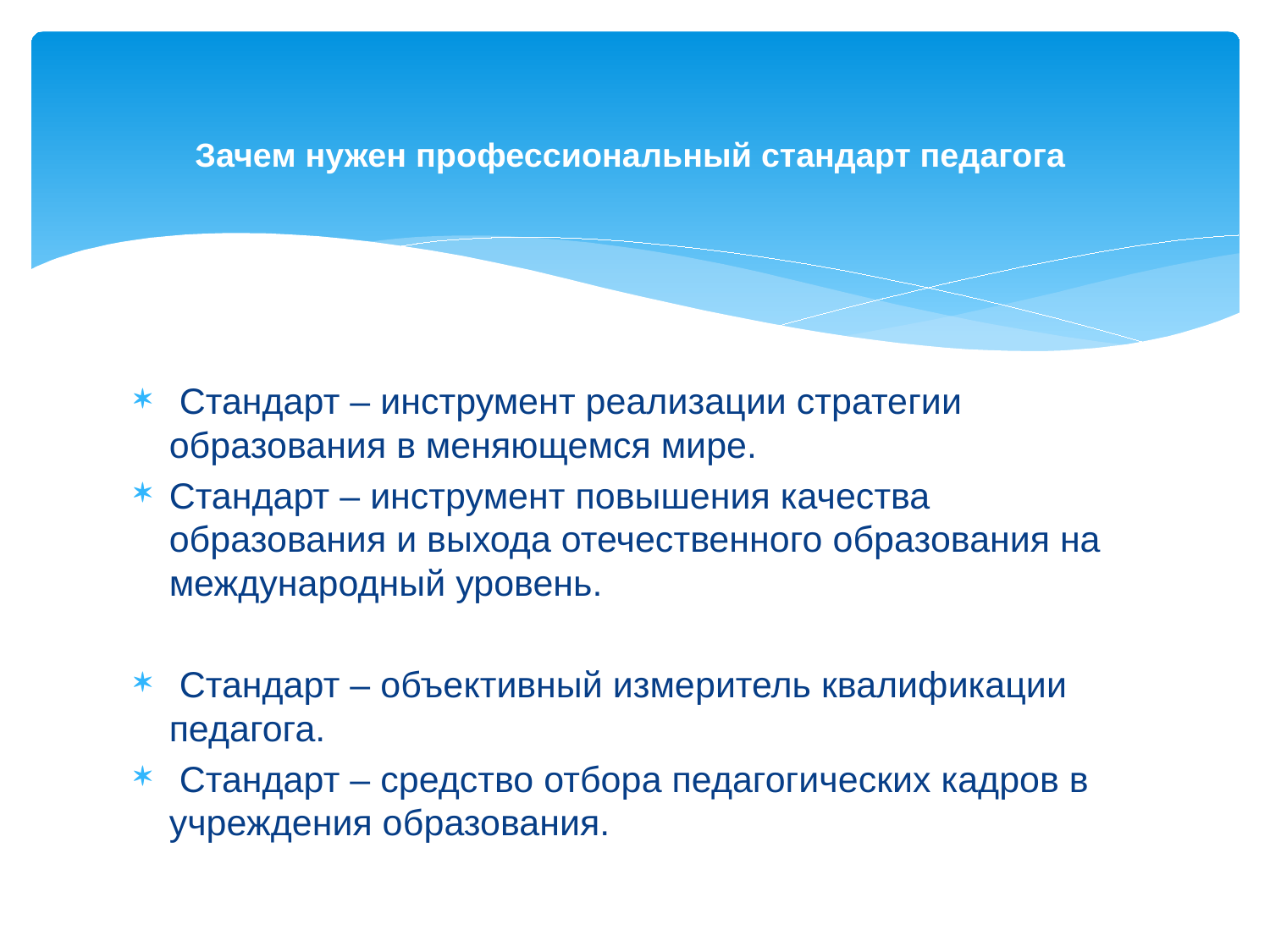

# Зачем нужен профессиональный стандарт педагога
 Стандарт – инструмент реализации стратегии образования в меняющемся мире.
Стандарт – инструмент повышения качества образования и выхода отечественного образования на международный уровень.

 Стандарт – объективный измеритель квалификации педагога.
 Стандарт – средство отбора педагогических кадров в учреждения образования.